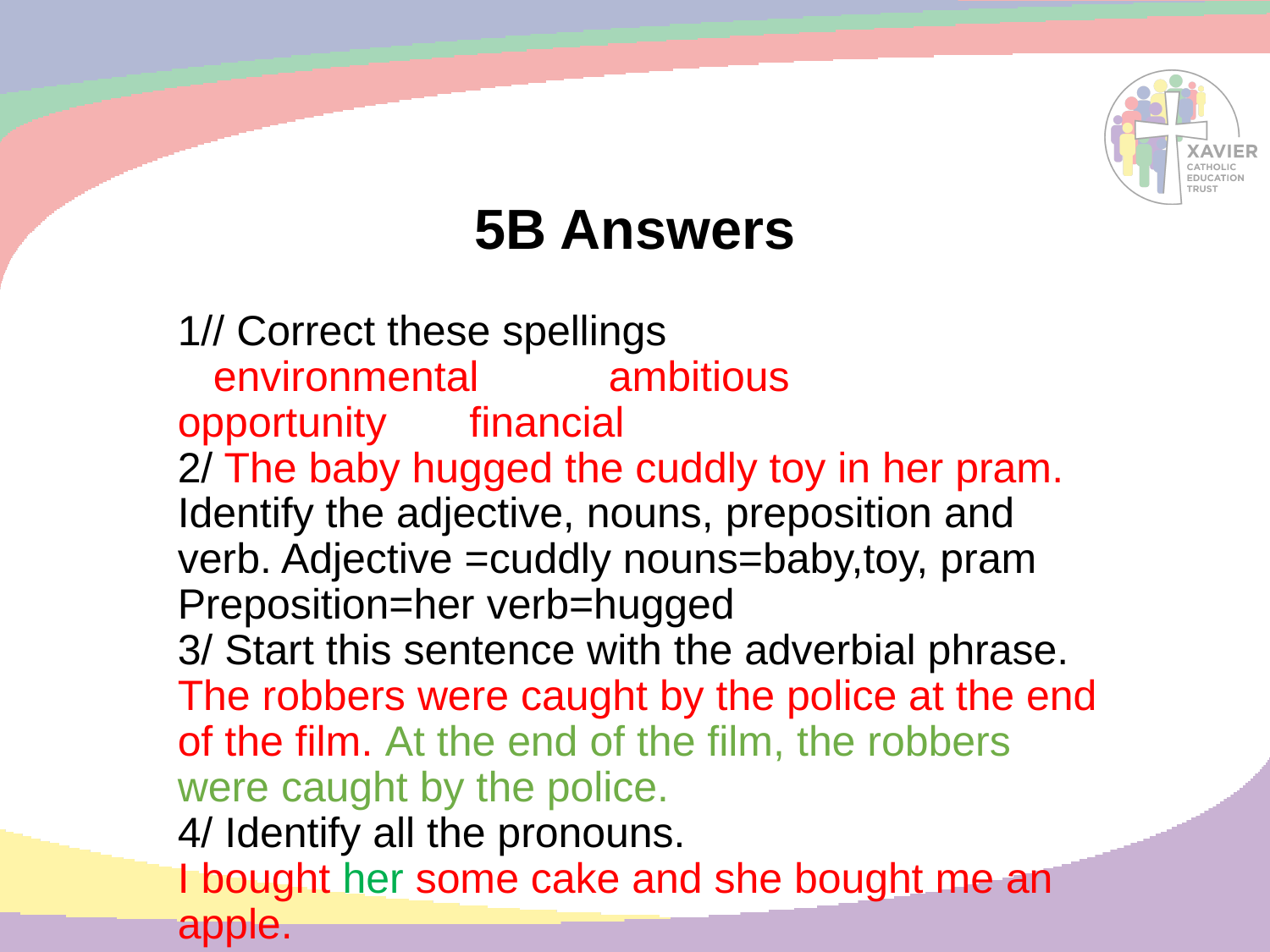

# 5B Answers
1// Correct these spellings
   environmental           ambitious             opportunity       financial
2/ The baby hugged the cuddly toy in her pram.
Identify the adjective, nouns, preposition and verb. Adjective =cuddly nouns=baby,toy, pram
Preposition=her verb=hugged
3/ Start this sentence with the adverbial phrase.
The robbers were caught by the police at the end of the film. At the end of the film, the robbers were caught by the police.
4/ Identify all the pronouns.
I bought her some cake and she bought me an apple.